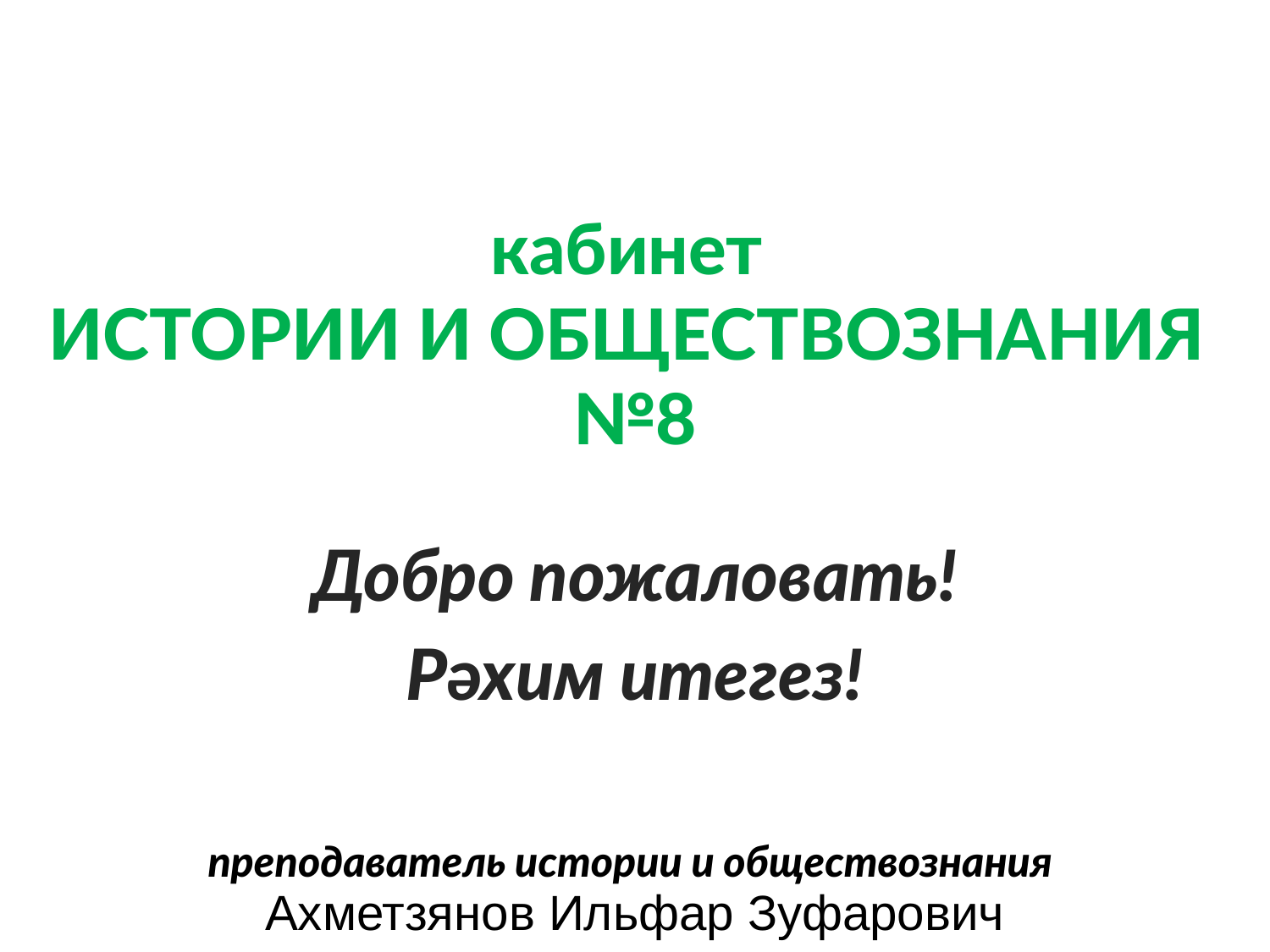

кабинет
ИСТОРИИ И ОБЩЕСТВОЗНАНИЯ
№8
Добро пожаловать!
Рәхим итегез!
# преподаватель истории и обществознания Ахметзянов Ильфар Зуфарович